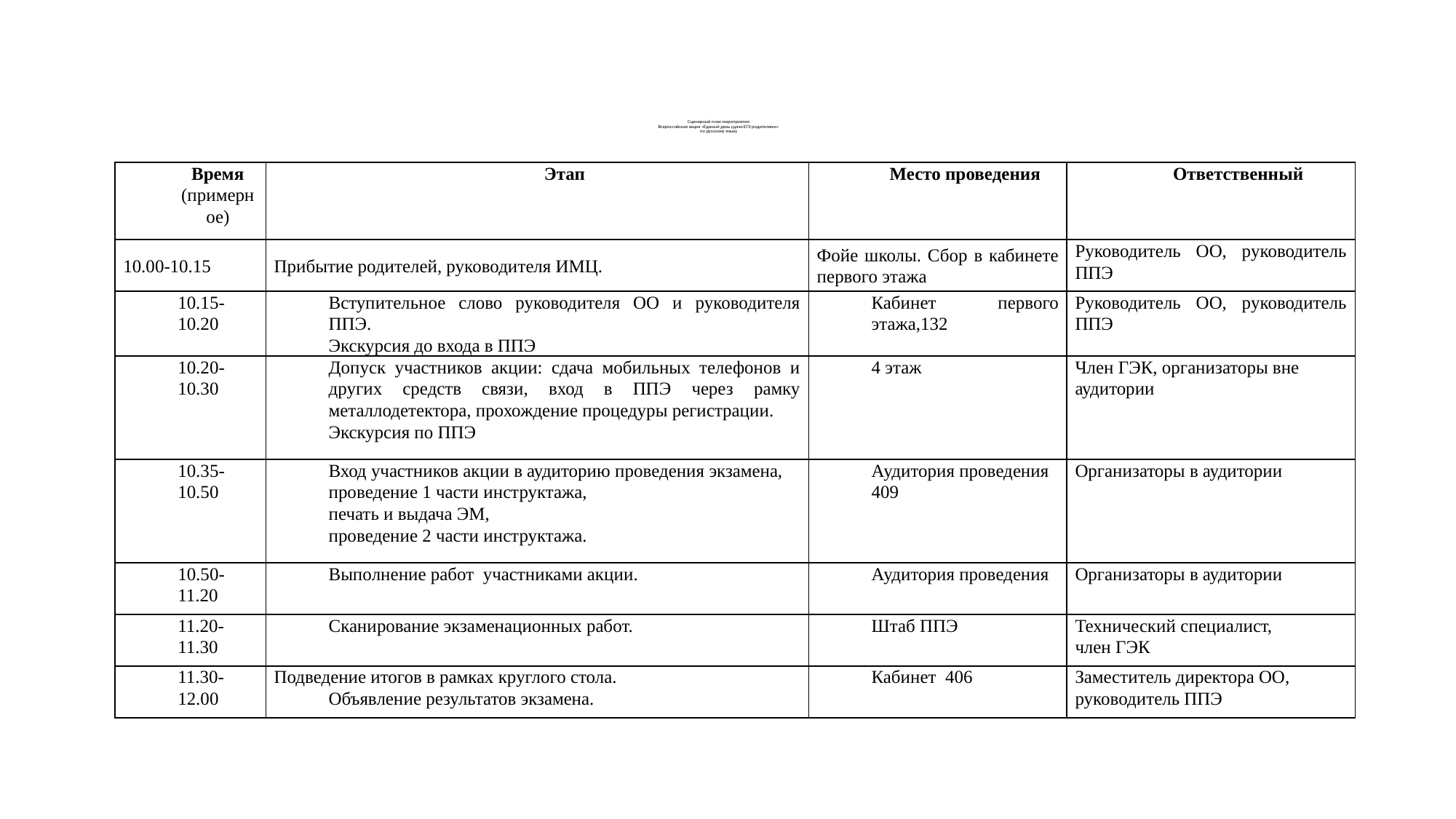

# Сценарный план мероприятия Всероссийская акция «Единый день сдачи ЕГЭ родителями» по русскому языку
| Время (примерное) | Этап | Место проведения | Ответственный |
| --- | --- | --- | --- |
| 10.00-10.15 | Прибытие родителей, руководителя ИМЦ. | Фойе школы. Сбор в кабинете первого этажа | Руководитель ОО, руководитель ППЭ |
| 10.15-10.20 | Вступительное слово руководителя ОО и руководителя ППЭ. Экскурсия до входа в ППЭ | Кабинет первого этажа,132 | Руководитель ОО, руководитель ППЭ |
| 10.20- 10.30 | Допуск участников акции: сдача мобильных телефонов и других средств связи, вход в ППЭ через рамку металлодетектора, прохождение процедуры регистрации. Экскурсия по ППЭ | 4 этаж | Член ГЭК, организаторы вне аудитории |
| 10.35-10.50 | Вход участников акции в аудиторию проведения экзамена, проведение 1 части инструктажа, печать и выдача ЭМ, проведение 2 части инструктажа. | Аудитория проведения 409 | Организаторы в аудитории |
| 10.50-11.20 | Выполнение работ участниками акции. | Аудитория проведения | Организаторы в аудитории |
| 11.20-11.30 | Сканирование экзаменационных работ. | Штаб ППЭ | Технический специалист, член ГЭК |
| 11.30-12.00 | Подведение итогов в рамках круглого стола. Объявление результатов экзамена. | Кабинет 406 | Заместитель директора ОО, руководитель ППЭ |